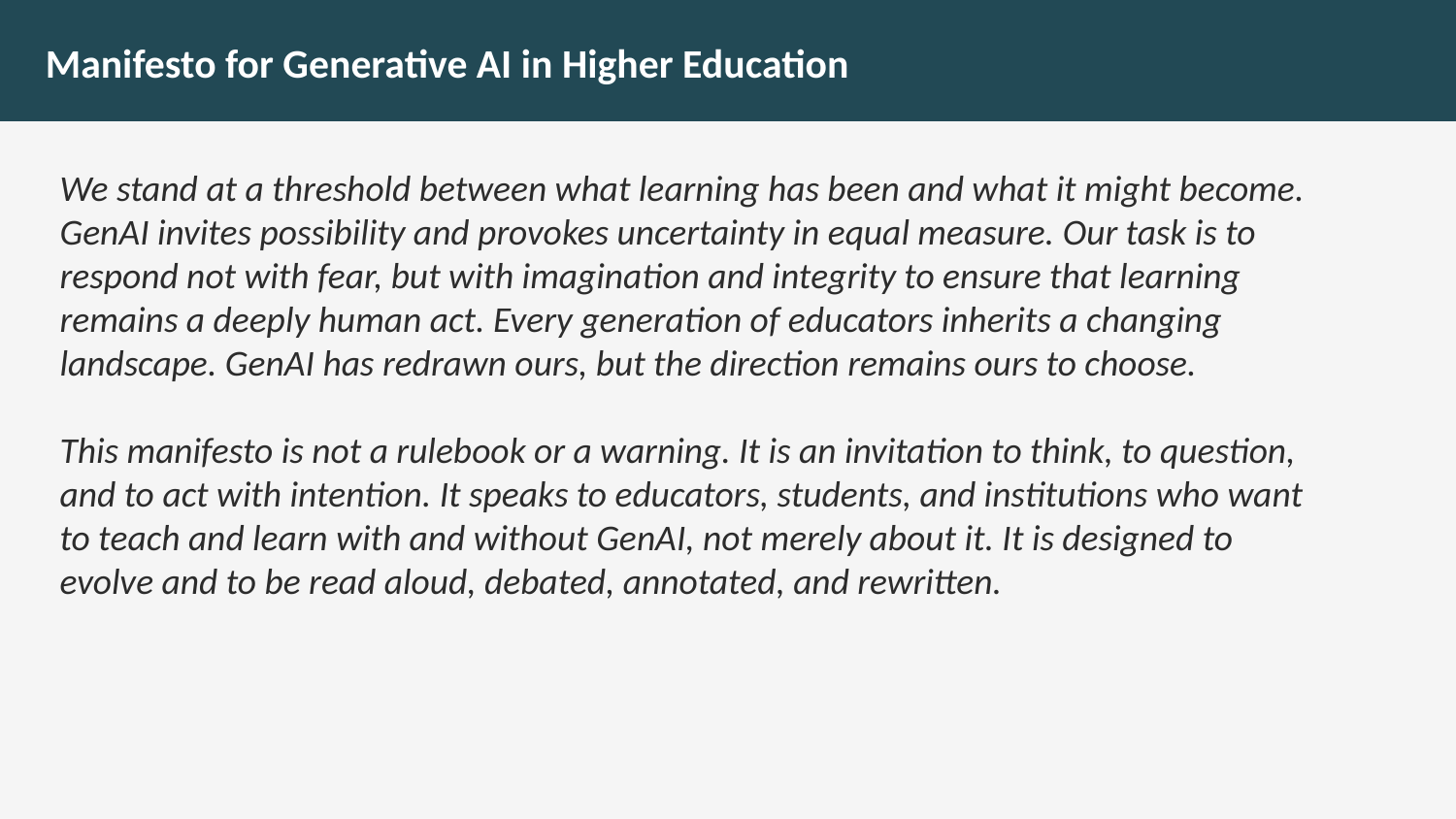

Manifesto for Generative AI in Higher Education
We stand at a threshold between what learning has been and what it might become. GenAI invites possibility and provokes uncertainty in equal measure. Our task is to respond not with fear, but with imagination and integrity to ensure that learning remains a deeply human act. Every generation of educators inherits a changing landscape. GenAI has redrawn ours, but the direction remains ours to choose.

This manifesto is not a rulebook or a warning. It is an invitation to think, to question, and to act with intention. It speaks to educators, students, and institutions who want to teach and learn with and without GenAI, not merely about it. It is designed to evolve and to be read aloud, debated, annotated, and rewritten.